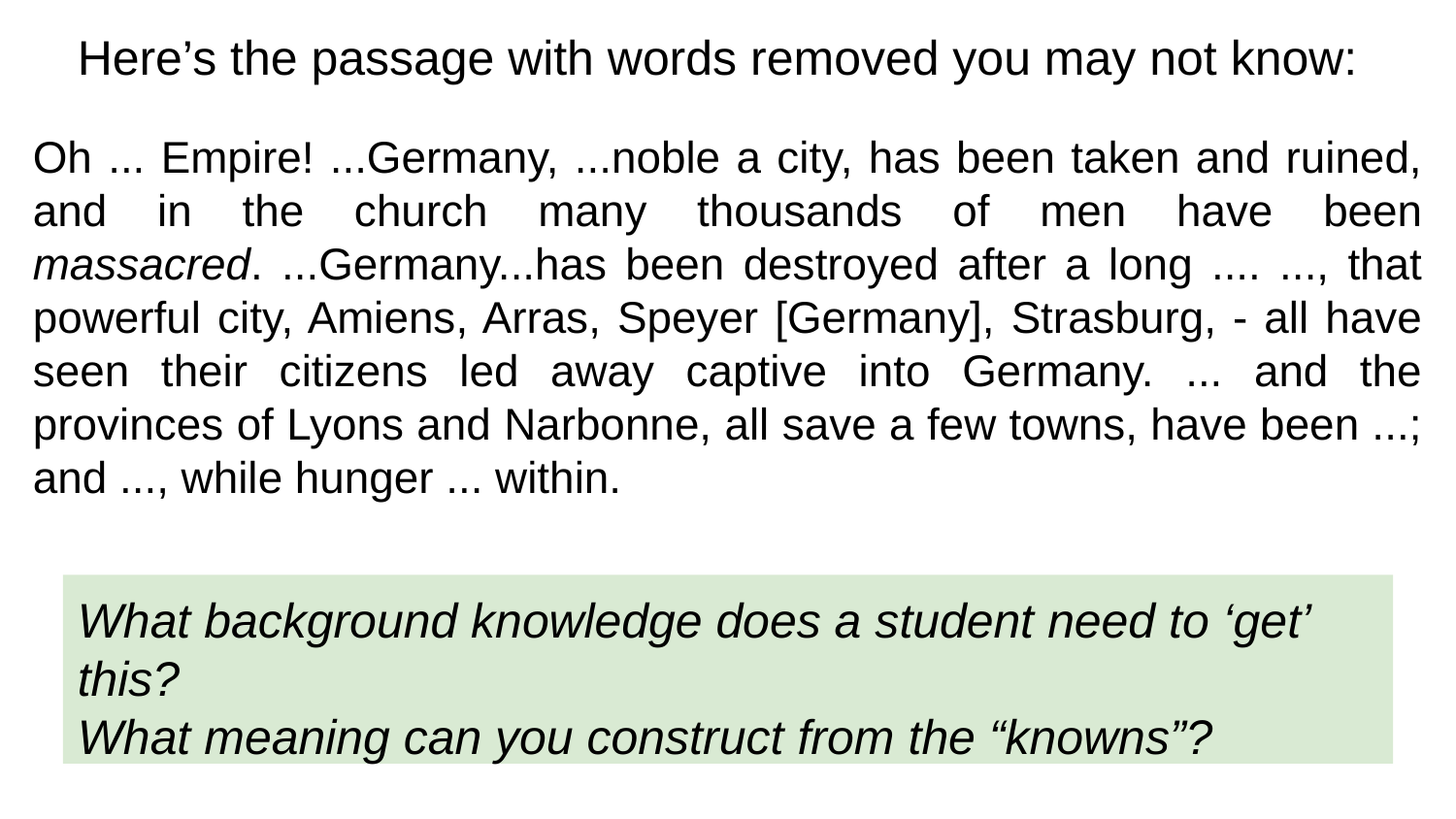

Here’s the passage with words removed you may not know:
Oh ... Empire! ...Germany, ...noble a city, has been taken and ruined, and in the church many thousands of men have been massacred. ...Germany...has been destroyed after a long .... ..., that powerful city, Amiens, Arras, Speyer [Germany], Strasburg, - all have seen their citizens led away captive into Germany. ... and the provinces of Lyons and Narbonne, all save a few towns, have been ...; and ..., while hunger ... within.

What background knowledge does a student need to ‘get’ this?
What meaning can you construct from the “knowns”?